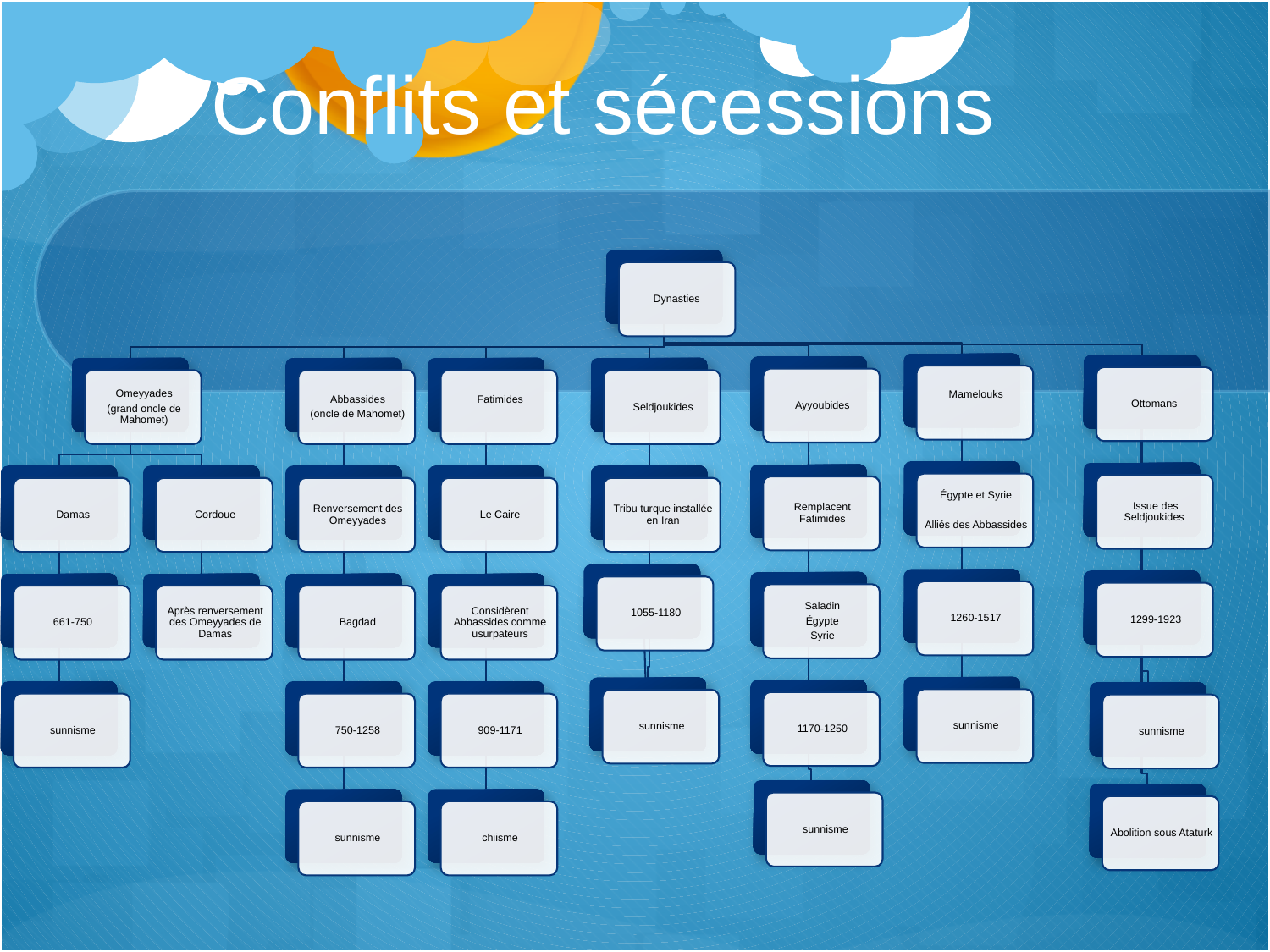

# Conflits et sécessions
Dynasties
Omeyyades
(grand oncle de Mahomet)
Damas
661-750
sunnisme
Cordoue
Après renversement des Omeyyades de Damas
Abbassides
(oncle de Mahomet)
Renversement des Omeyyades
Bagdad
750-1258
sunnisme
Fatimides

Le Caire
Considèrent Abbassides comme usurpateurs
909-1171
chiisme
Seldjoukides
Tribu turque installée en Iran
sunnisme
1055-1180
Mamelouks

Égypte et Syrie

Alliés des Abbassides
1260-1517
sunnisme
Ottomans
Issue des Seldjoukides
1299-1923
Abolition sous Ataturk
sunnisme
Ayyoubides
Remplacent Fatimides
Saladin
Égypte
Syrie
1170-1250
sunnisme